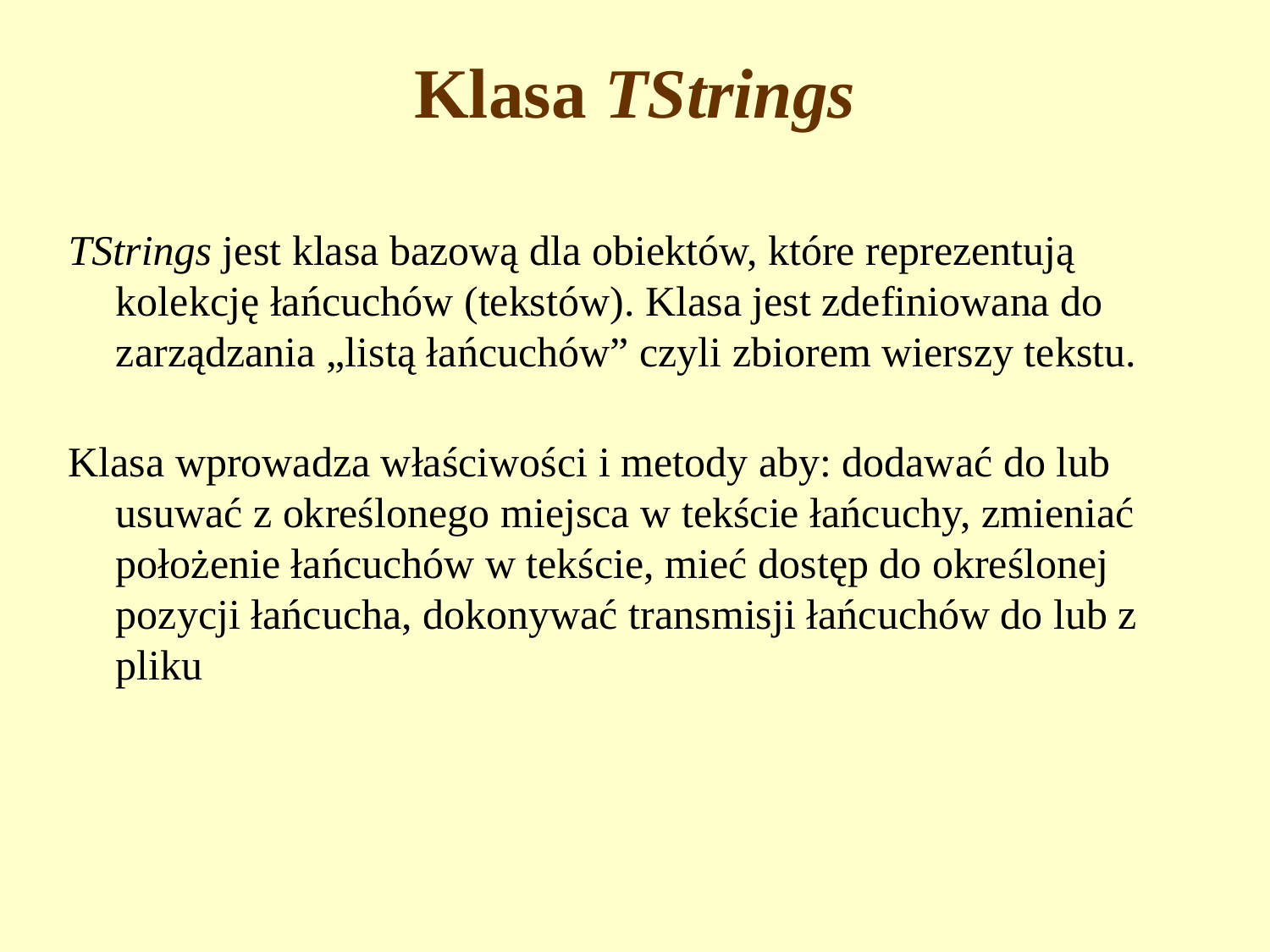

# Klasa TStrings
TStrings jest klasa bazową dla obiektów, które reprezentują kolekcję łańcuchów (tekstów). Klasa jest zdefiniowana do zarządzania „listą łańcuchów” czyli zbiorem wierszy tekstu.
Klasa wprowadza właściwości i metody aby: dodawać do lub usuwać z określonego miejsca w tekście łańcuchy, zmieniać położenie łańcuchów w tekście, mieć dostęp do określonej pozycji łańcucha, dokonywać transmisji łańcuchów do lub z  pliku